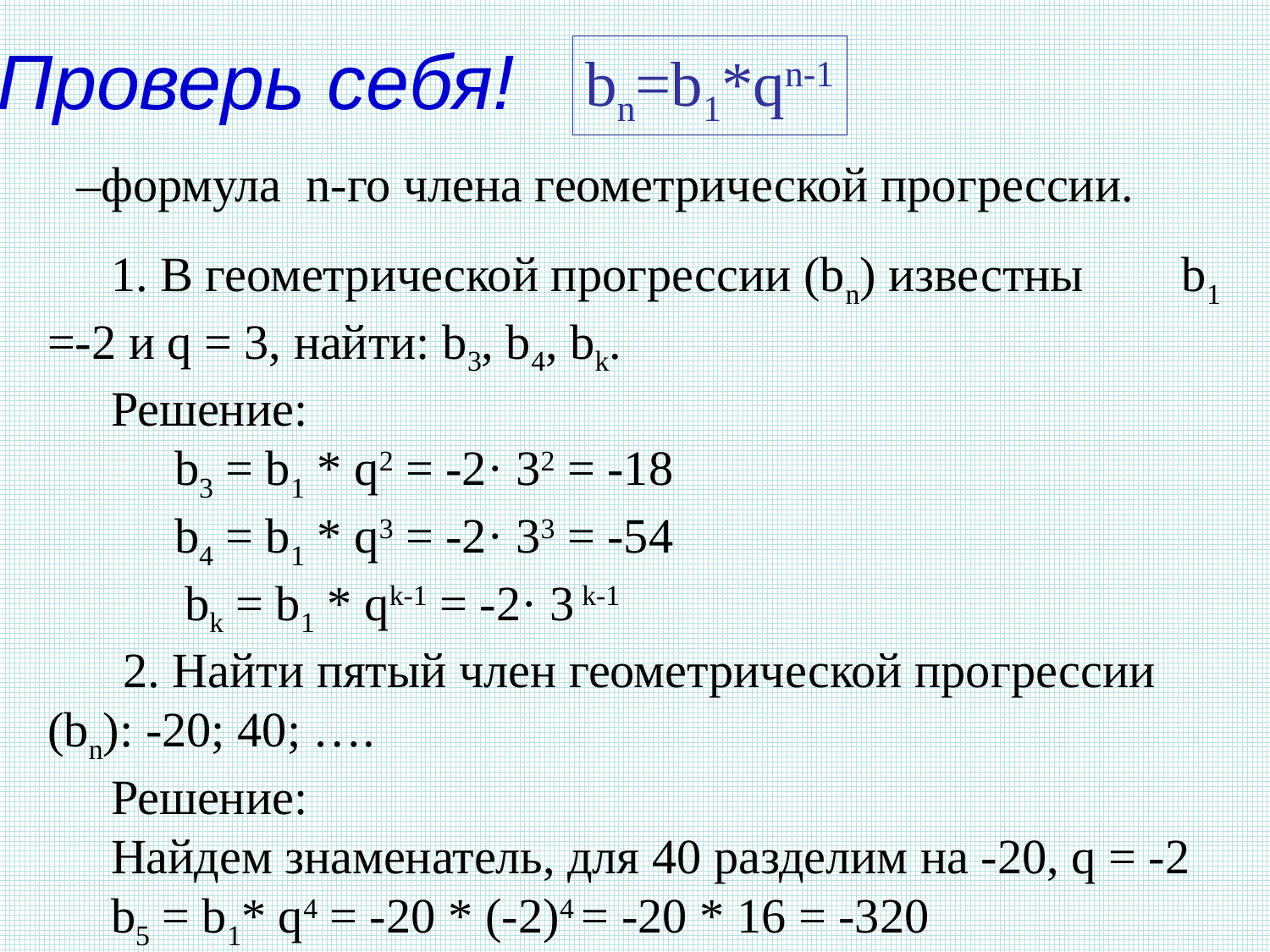

Проверь себя!
bn=b1*qn-1
 –формула  n-го члена геометрической прогрессии.
1. В геометрической прогрессии (bn) известны        b1 =-2 и q = 3, найти: b3, b4, bk.
Решение:
	b3 = b1 * q2 = -2· 32 = -18
     	b4 = b1 * q3 = -2· 33 = -54
      bk = b1 * qk-1 = -2· 3 k-1
 2. Найти пятый член геометрической прогрессии (bn): -20; 40; ….
Решение:
Найдем знаменатель, для 40 разделим на -20, q = -2
b5 = b1* q4 = -20 * (-2)4 = -20 * 16 = -320